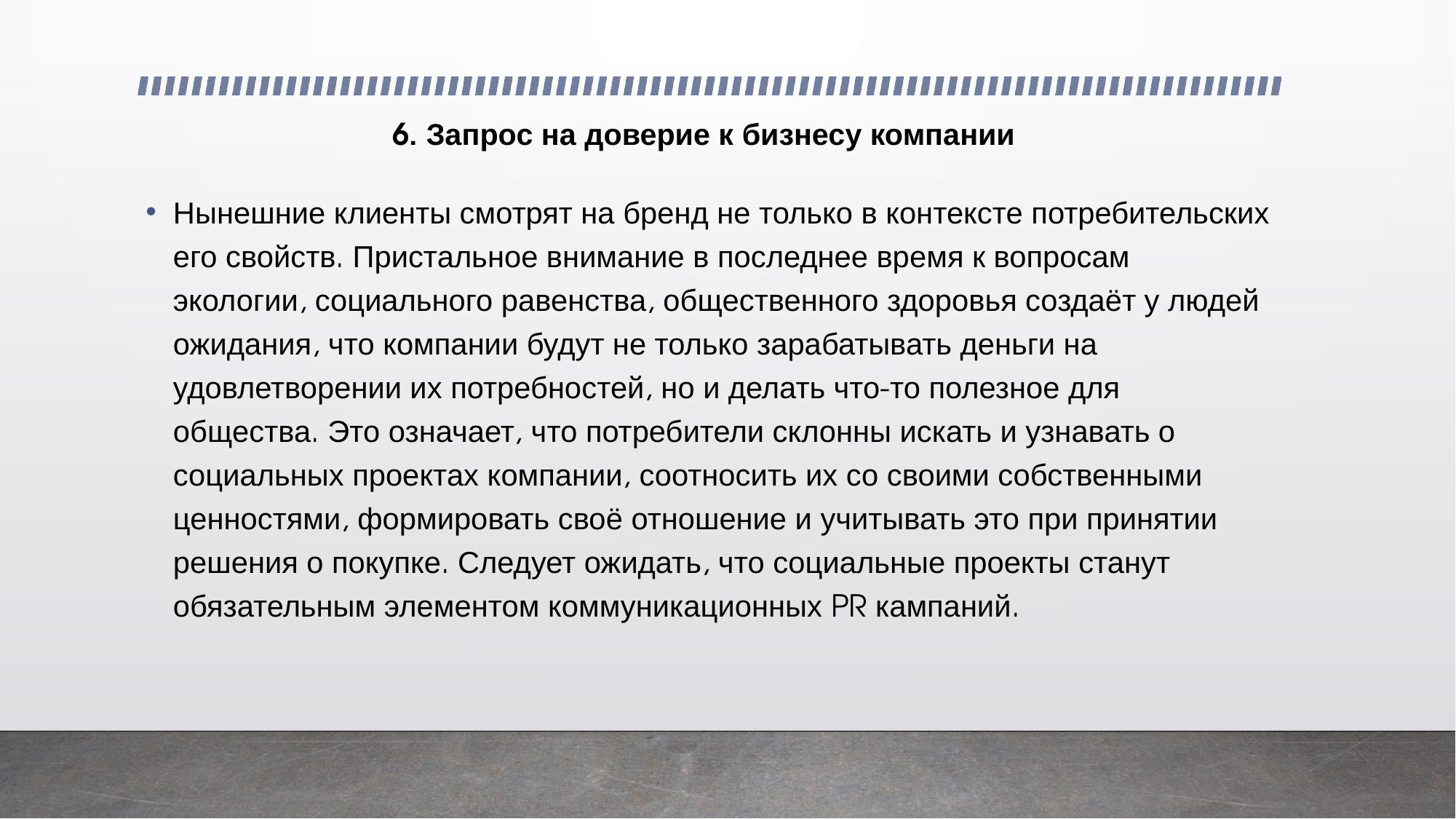

# 6. Запрос на доверие к бизнесу компании
Нынешние клиенты смотрят на бренд не только в контексте потребительских его свойств. Пристальное внимание в последнее время к вопросам экологии, социального равенства, общественного здоровья создаёт у людей ожидания, что компании будут не только зарабатывать деньги на удовлетворении их потребностей, но и делать что-то полезное для общества. Это означает, что потребители склонны искать и узнавать о социальных проектах компании, соотносить их со своими собственными ценностями, формировать своё отношение и учитывать это при принятии решения о покупке. Следует ожидать, что социальные проекты станут обязательным элементом коммуникационных PR кампаний.